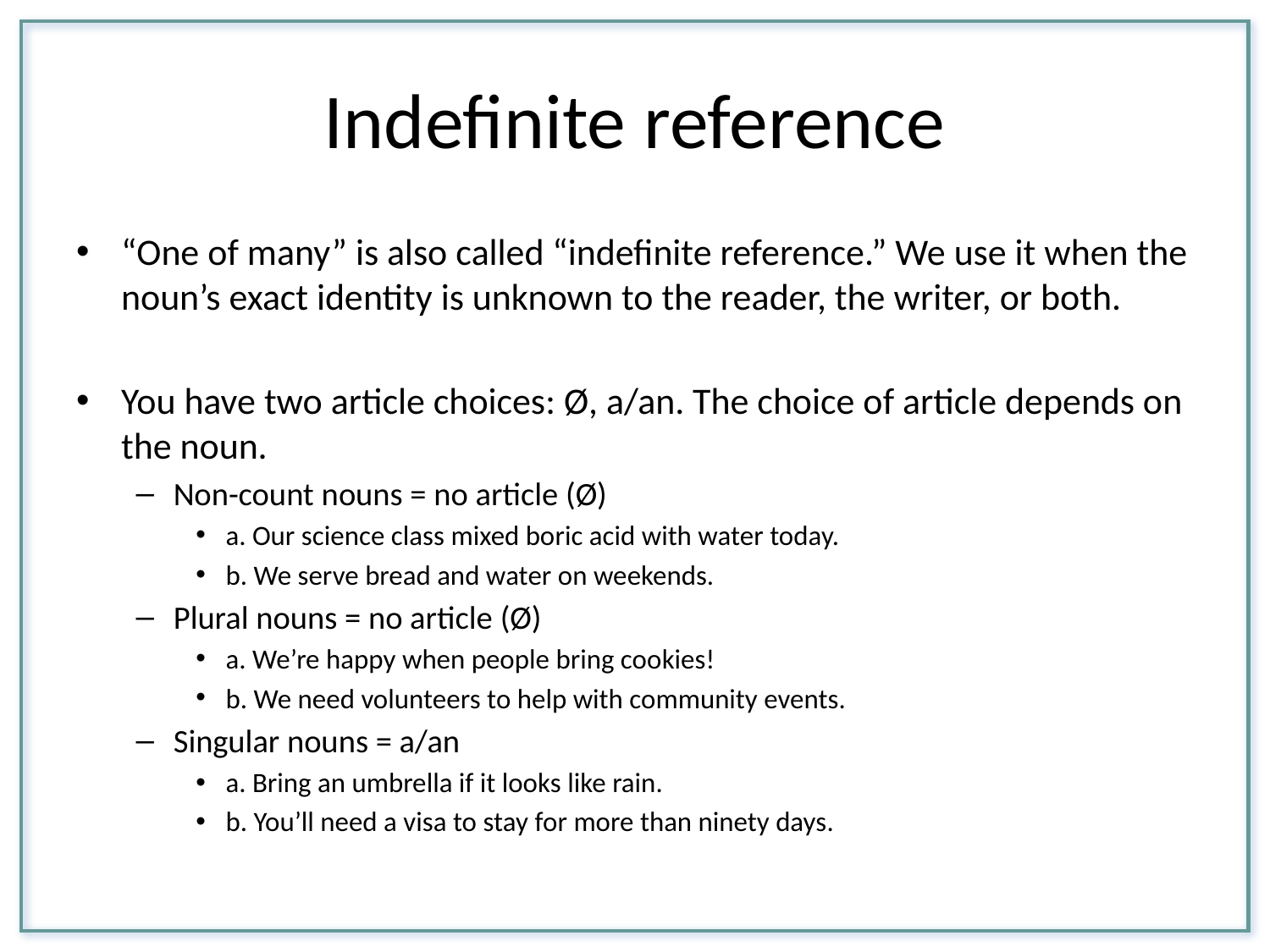

# Indefinite reference
“One of many” is also called “indefinite reference.” We use it when the noun’s exact identity is unknown to the reader, the writer, or both.

You have two article choices: Ø, a/an. The choice of article depends on the noun.
Non-count nouns = no article (Ø)
a. Our science class mixed boric acid with water today.
b. We serve bread and water on weekends.
Plural nouns = no article (Ø)
a. We’re happy when people bring cookies!
b. We need volunteers to help with community events.
Singular nouns = a/an
a. Bring an umbrella if it looks like rain.
b. You’ll need a visa to stay for more than ninety days.